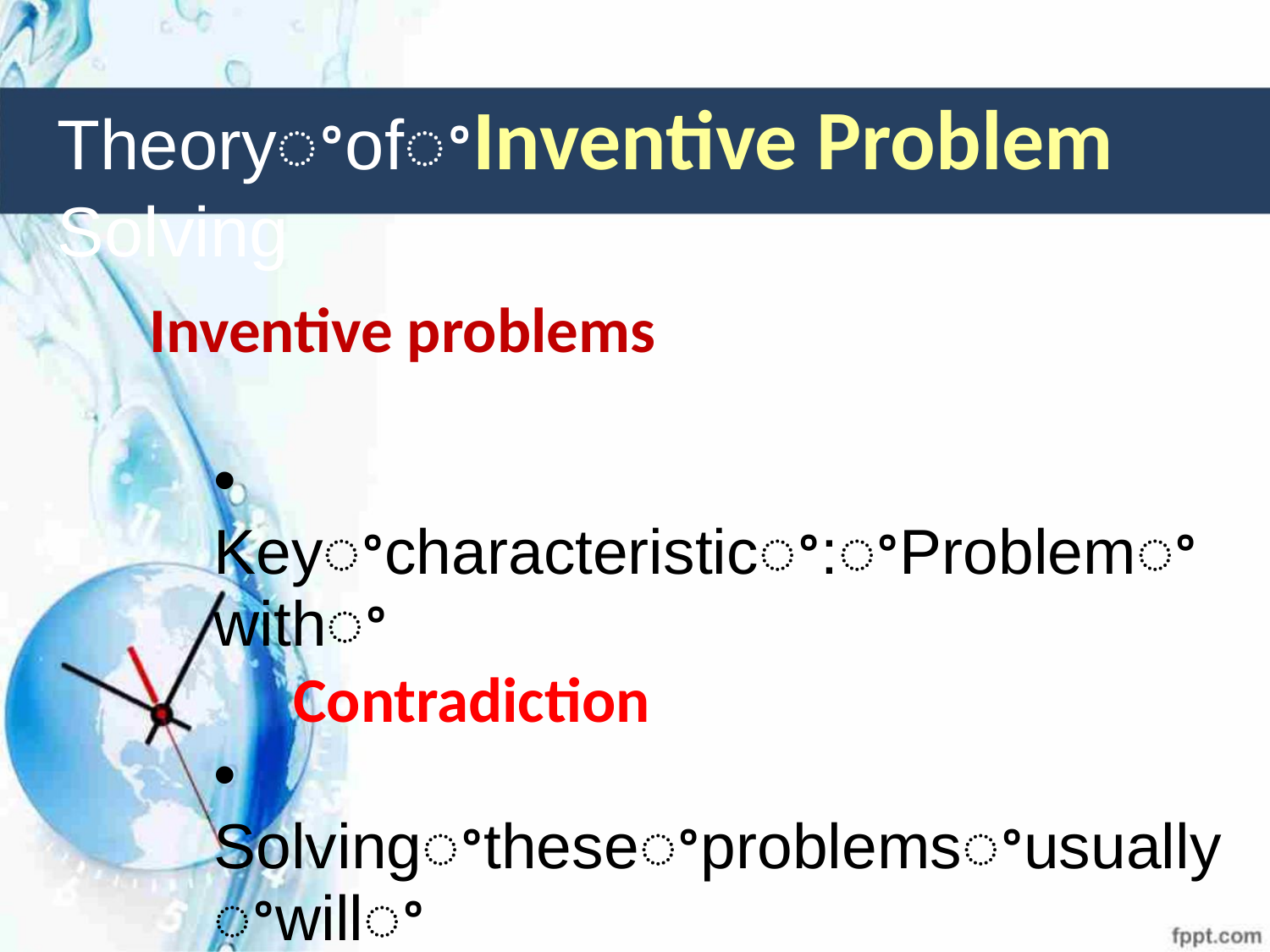

TheoryꢀofꢀInventive Problem Solving
Inventive problems
• Keyꢀcharacteristicꢀ:ꢀProblemꢀwithꢀ
Contradiction
• Solvingꢀtheseꢀproblemsꢀusuallyꢀwillꢀ
leadꢀtoꢀnotableꢀInventions